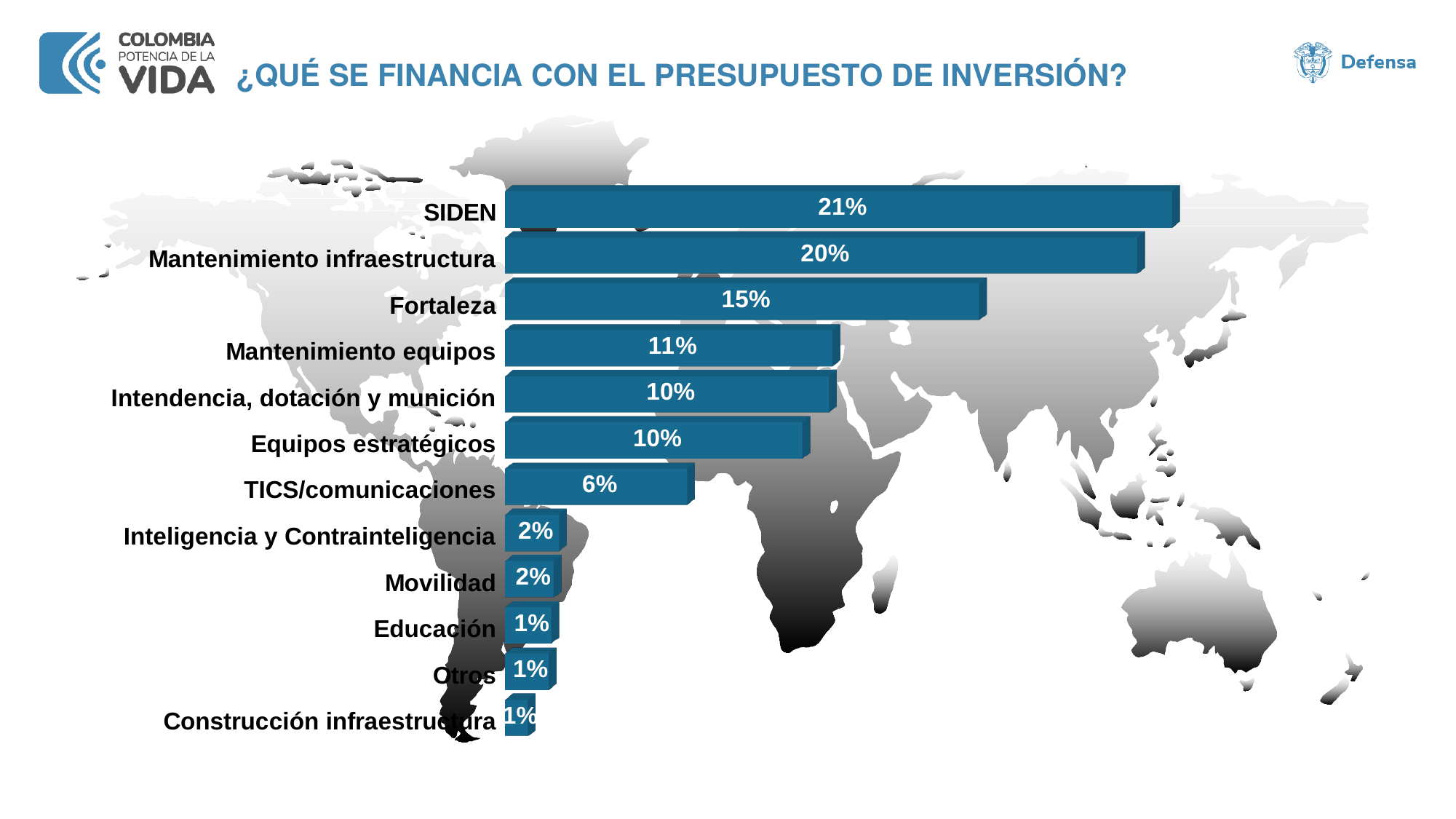

¿QUÉ SE FINANCIA CON EL PRESUPUESTO DE INVERSIÓN?

[unsupported chart]

12